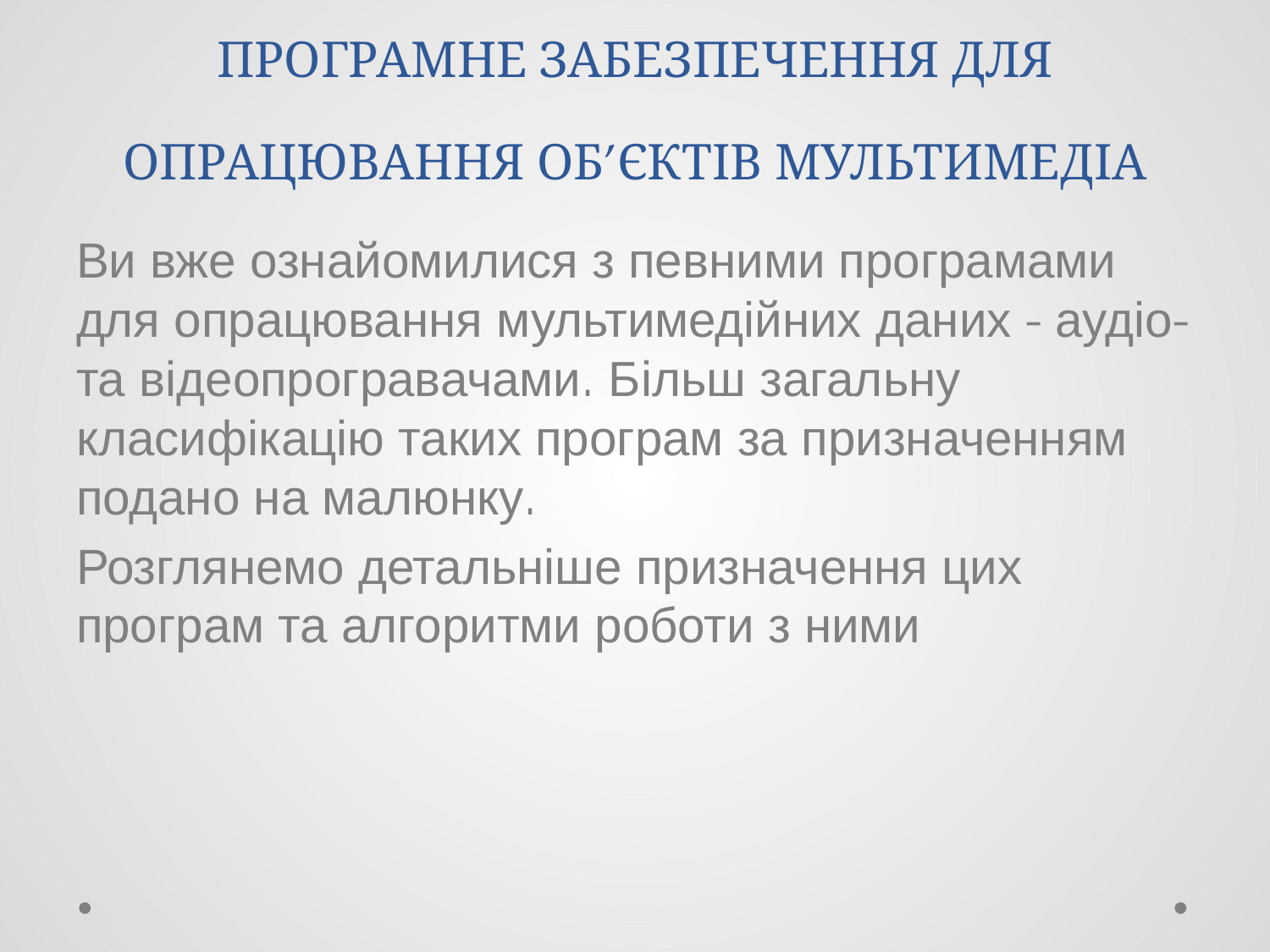

# ПРОГРАМНЕ ЗАБЕЗПЕЧЕННЯ ДЛЯ ОПРАЦЮВАННЯ ОБ’ЄКТІВ МУЛЬТИМЕДІА
Ви вже ознайомилися з певними програмами для опрацювання мультимедійних даних - аудіо- та відеопрогравачами. Більш загальну класифікацію таких програм за призначенням подано на малюнку.
Розглянемо детальніше призначення цих програм та алгоритми роботи з ними